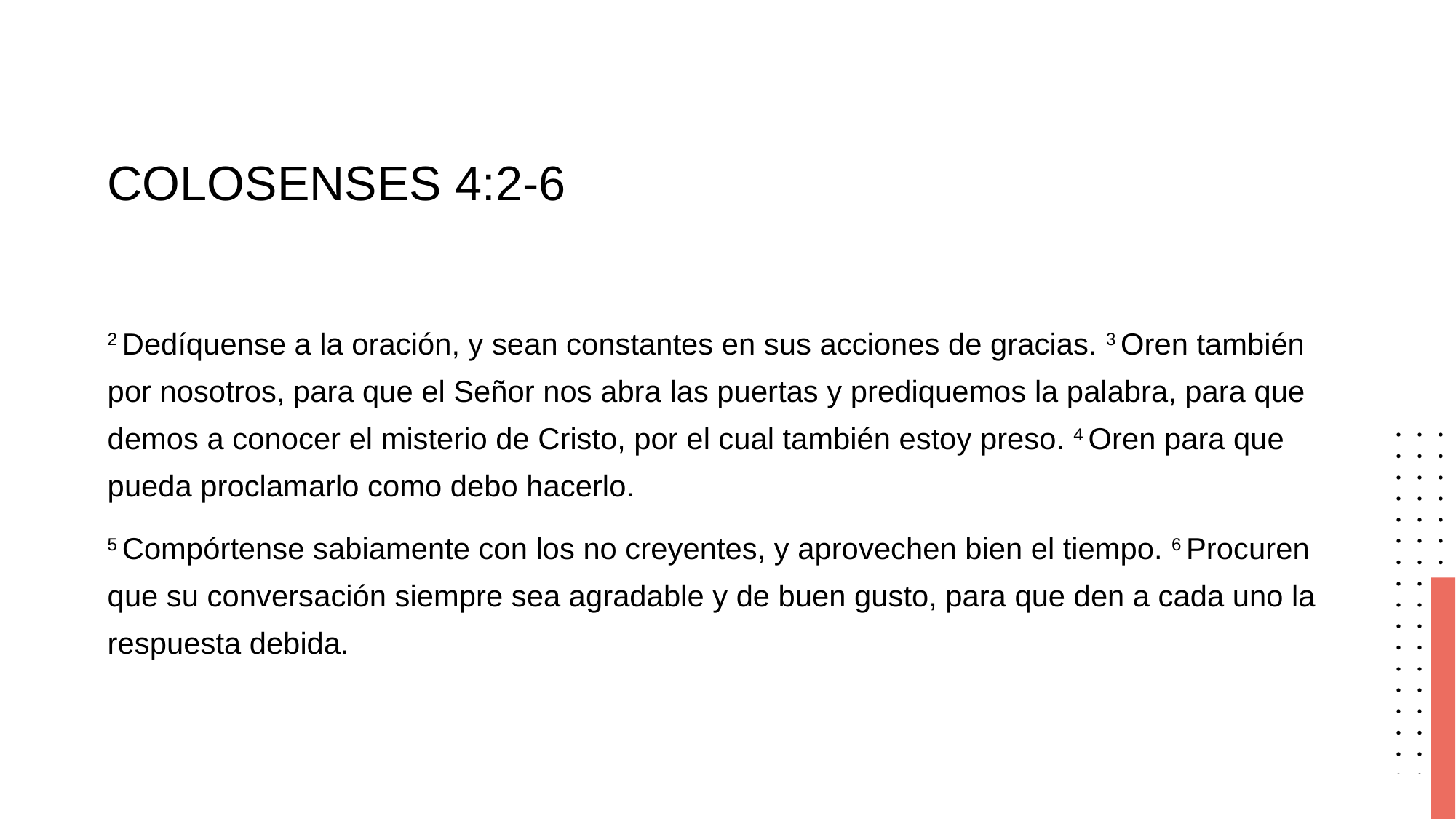

# COLOSENSES 4:2-6
2 Dedíquense a la oración, y sean constantes en sus acciones de gracias. 3 Oren también por nosotros, para que el Señor nos abra las puertas y prediquemos la palabra, para que demos a conocer el misterio de Cristo, por el cual también estoy preso. 4 Oren para que pueda proclamarlo como debo hacerlo.
5 Compórtense sabiamente con los no creyentes, y aprovechen bien el tiempo. 6 Procuren que su conversación siempre sea agradable y de buen gusto, para que den a cada uno la respuesta debida.